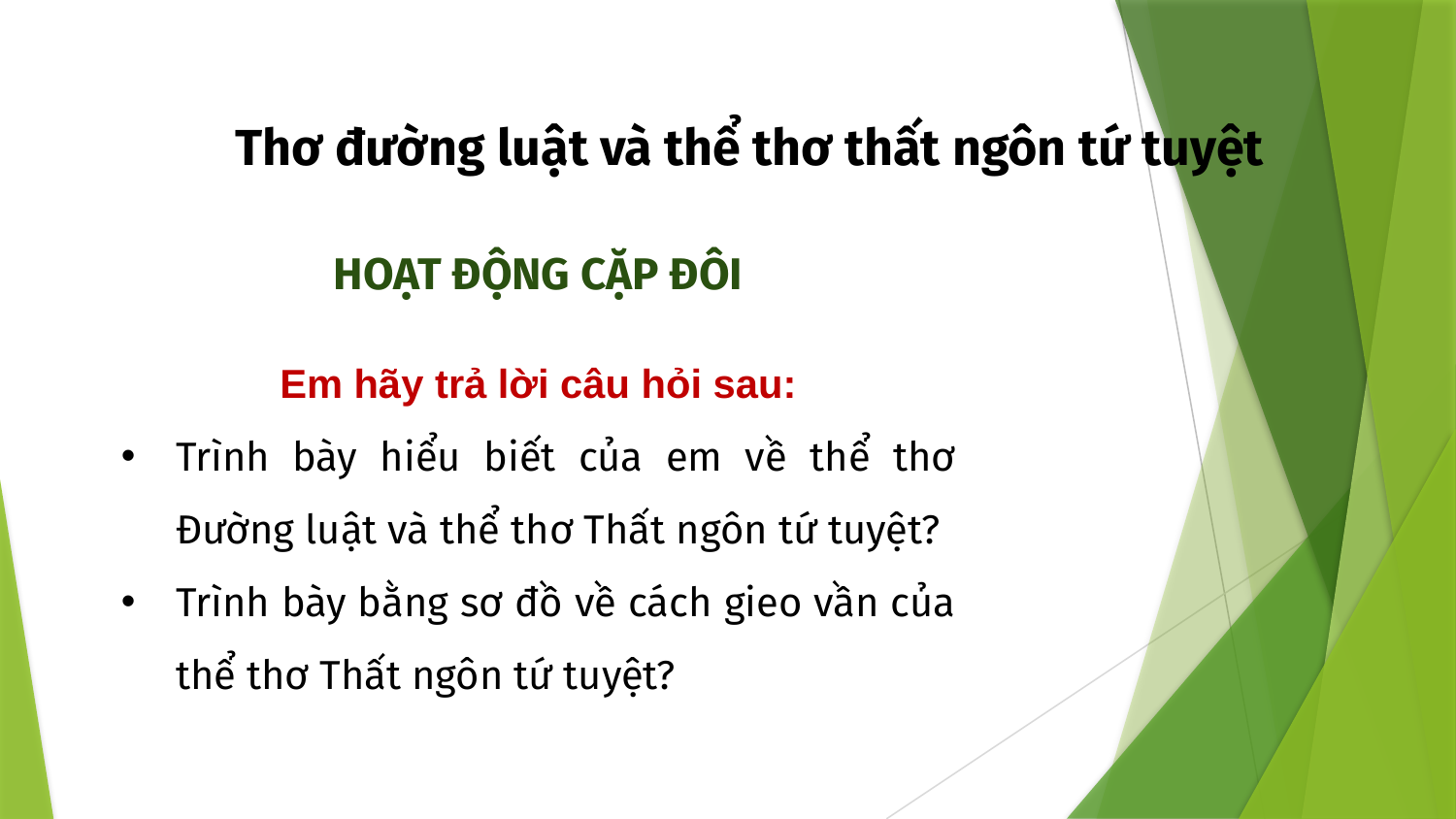

Thơ đường luật và thể thơ thất ngôn tứ tuyệt
HOẠT ĐỘNG CẶP ĐÔI
Em hãy trả lời câu hỏi sau:
Trình bày hiểu biết của em về thể thơ Đường luật và thể thơ Thất ngôn tứ tuyệt?
Trình bày bằng sơ đồ về cách gieo vần của thể thơ Thất ngôn tứ tuyệt?